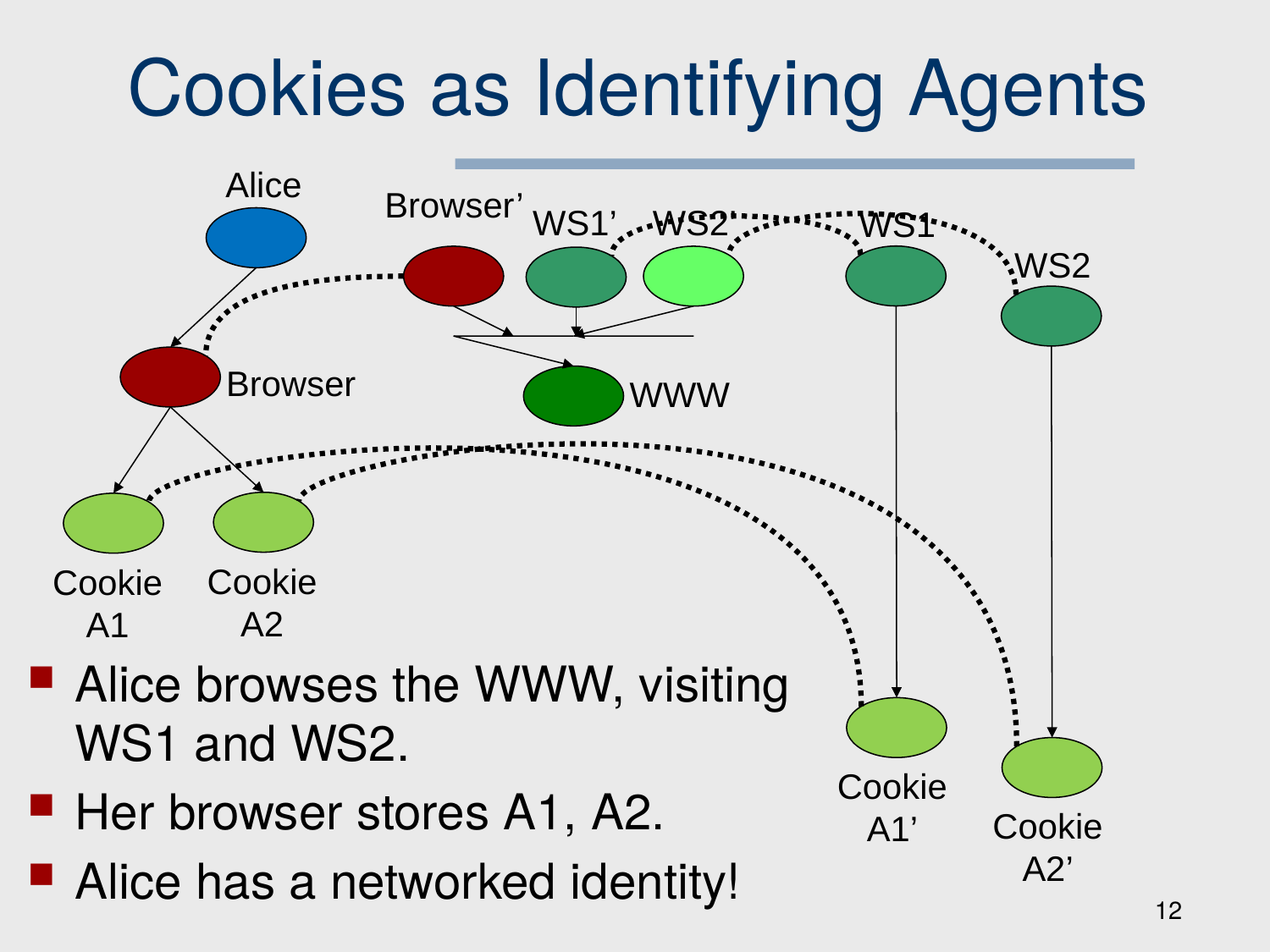

# Cookies as Identifying Agents
Alice
Browser’
WS1’
WS2’
WS1

WS2

Browser
WWW

Cookie A2
Cookie A1
Alice browses the WWW, visiting WS1 and WS2.
Her browser stores A1, A2.
Alice has a networked identity!

Cookie A1’
Cookie A2’
12